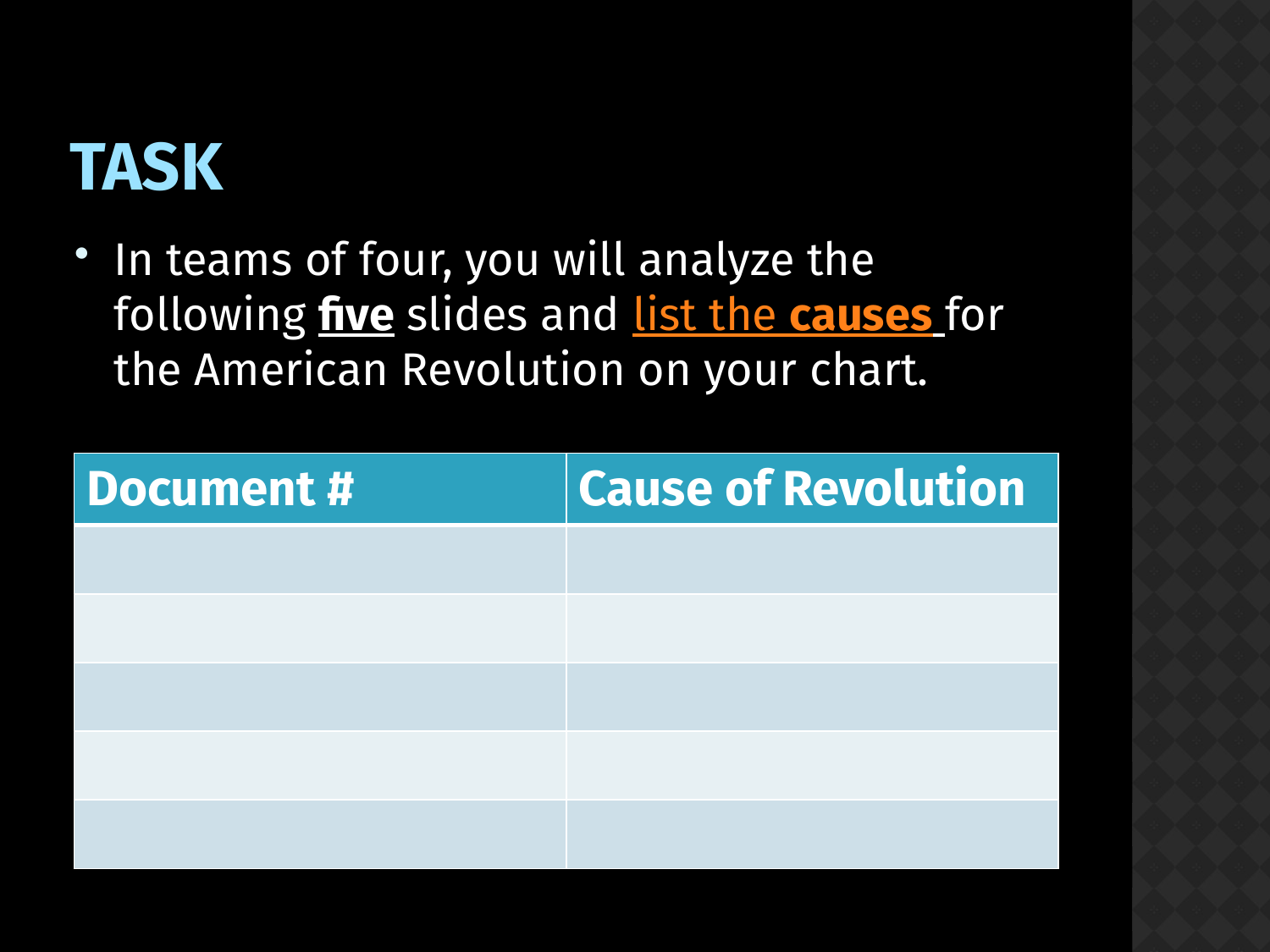

# Task
In teams of four, you will analyze the following five slides and list the causes for the American Revolution on your chart.
| Document # | Cause of Revolution |
| --- | --- |
|  |  |
|  |  |
|  |  |
|  |  |
|  |  |